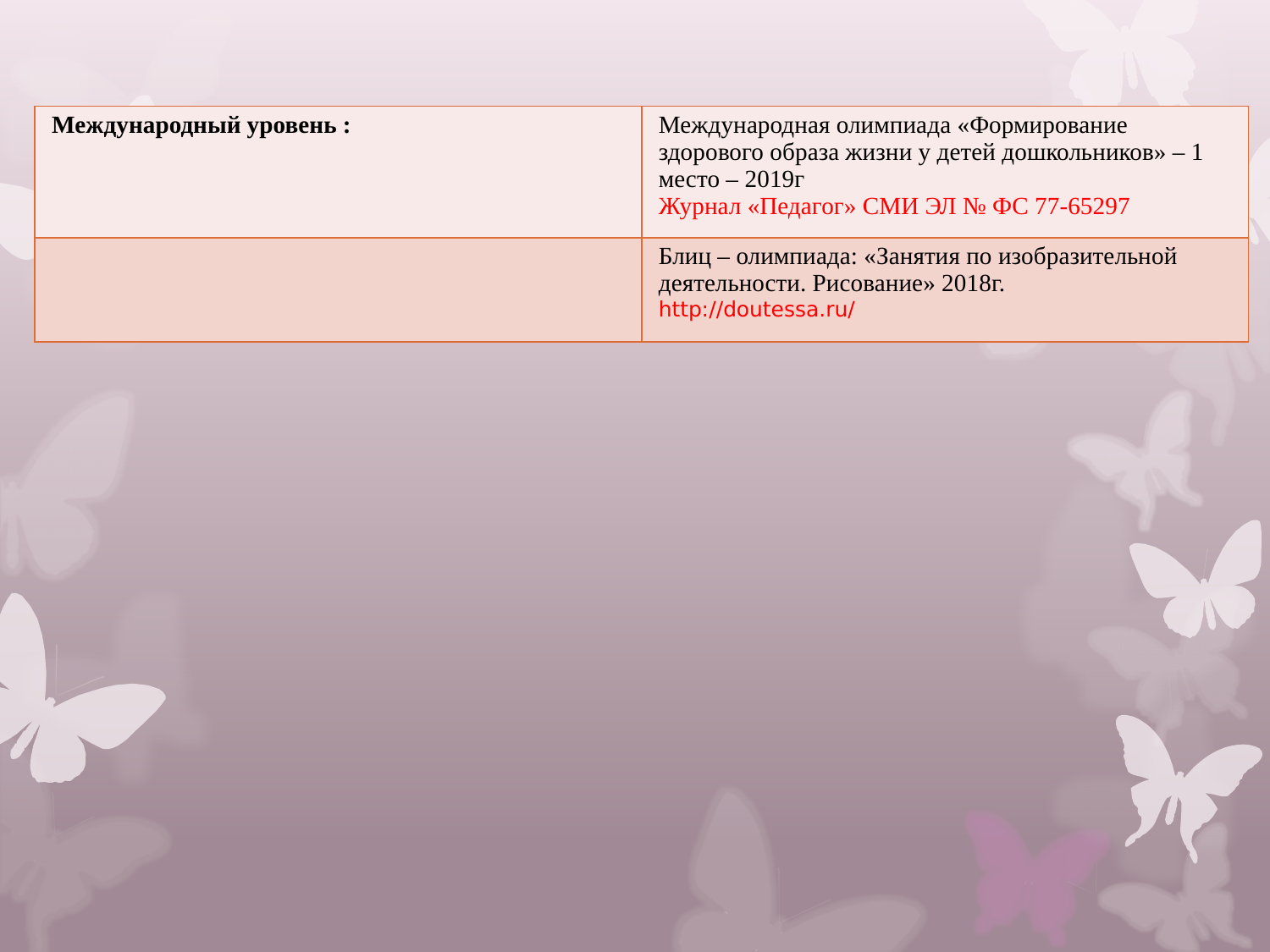

| Международный уровень : | Международная олимпиада «Формирование здорового образа жизни у детей дошкольников» – 1 место – 2019г Журнал «Педагог» СМИ ЭЛ № ФС 77-65297 |
| --- | --- |
|  | Блиц – олимпиада: «Занятия по изобразительной деятельности. Рисование» 2018г. http://doutessa.ru/ |